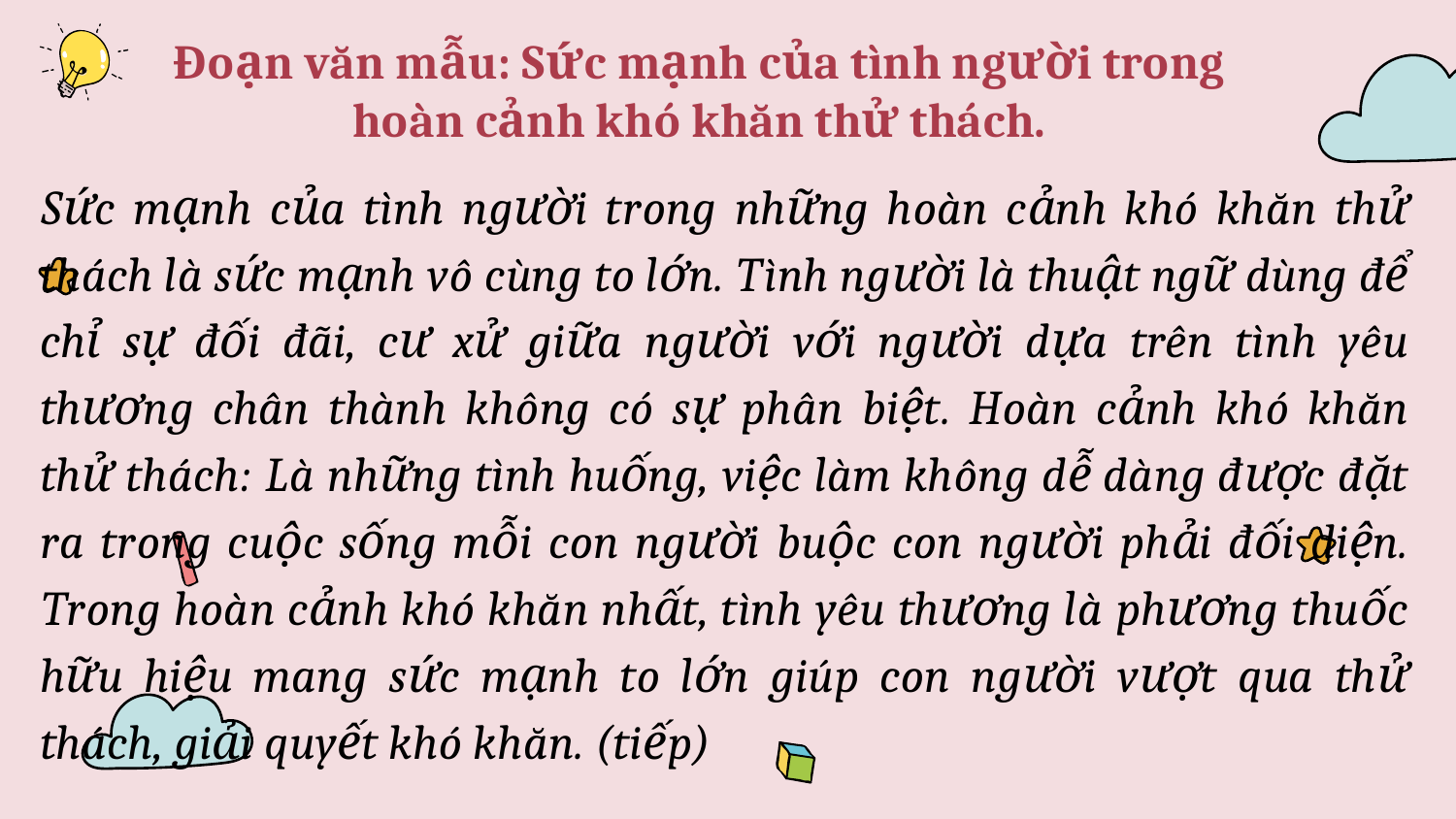

Đoạn văn mẫu: Sức mạnh của tình người trong
hoàn cảnh khó khăn thử thách.
Sức mạnh của tình người trong những hoàn cảnh khó khăn thử thách là sức mạnh vô cùng to lớn. Tình người là thuật ngữ dùng để chỉ sự đối đãi, cư xử giữa người với người dựa trên tình yêu thương chân thành không có sự phân biệt. Hoàn cảnh khó khăn thử thách: Là những tình huống, việc làm không dễ dàng được đặt ra trong cuộc sống mỗi con người buộc con người phải đối diện. Trong hoàn cảnh khó khăn nhất, tình yêu thương là phương thuốc hữu hiệu mang sức mạnh to lớn giúp con người vượt qua thử thách, giải quyết khó khăn. (tiếp)